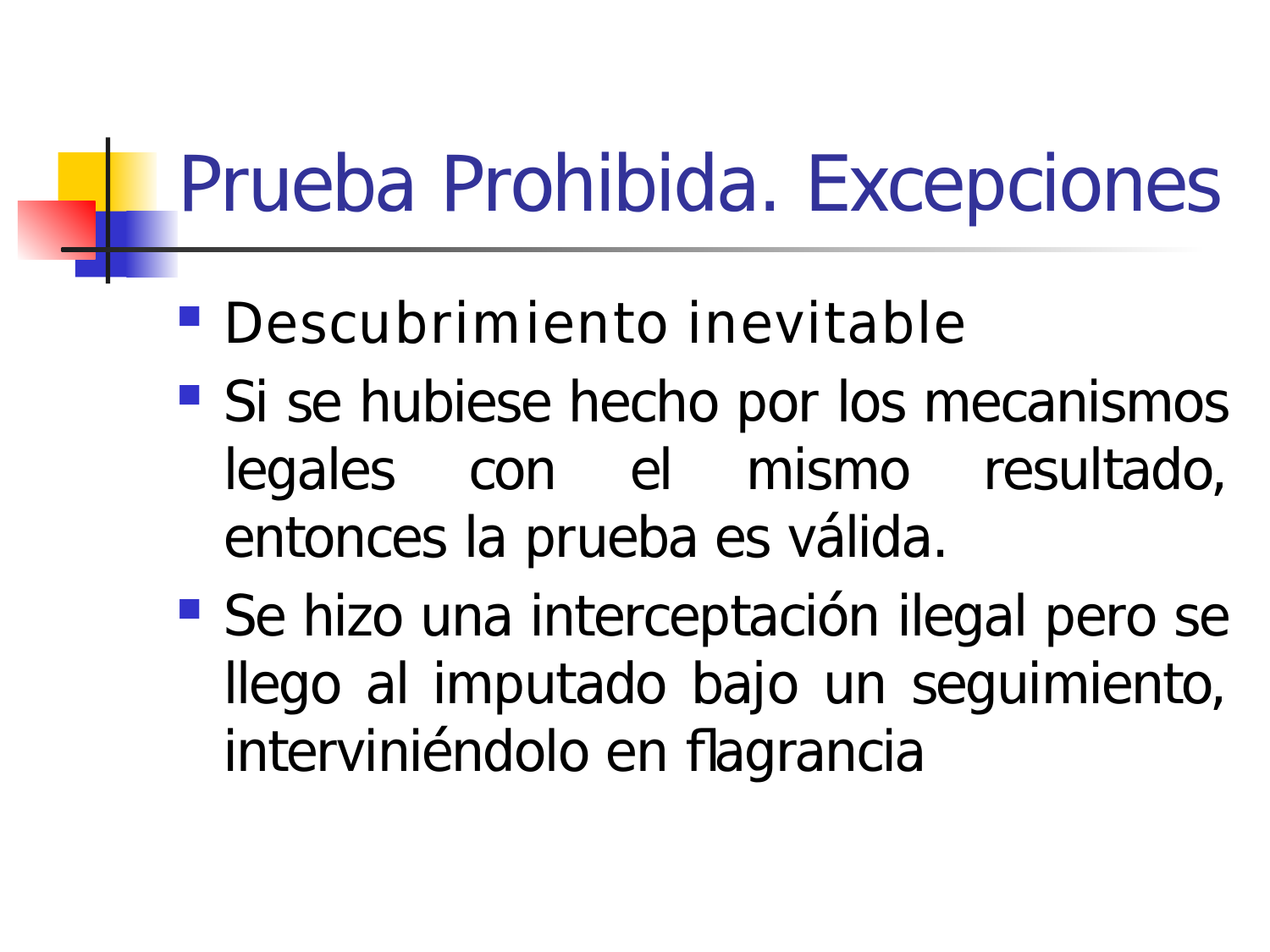

# Prueba Prohibida. Excepciones
Descubrimiento inevitable
Si se hubiese hecho por los mecanismos legales con el mismo resultado, entonces la prueba es válida.
Se hizo una interceptación ilegal pero se llego al imputado bajo un seguimiento, interviniéndolo en flagrancia